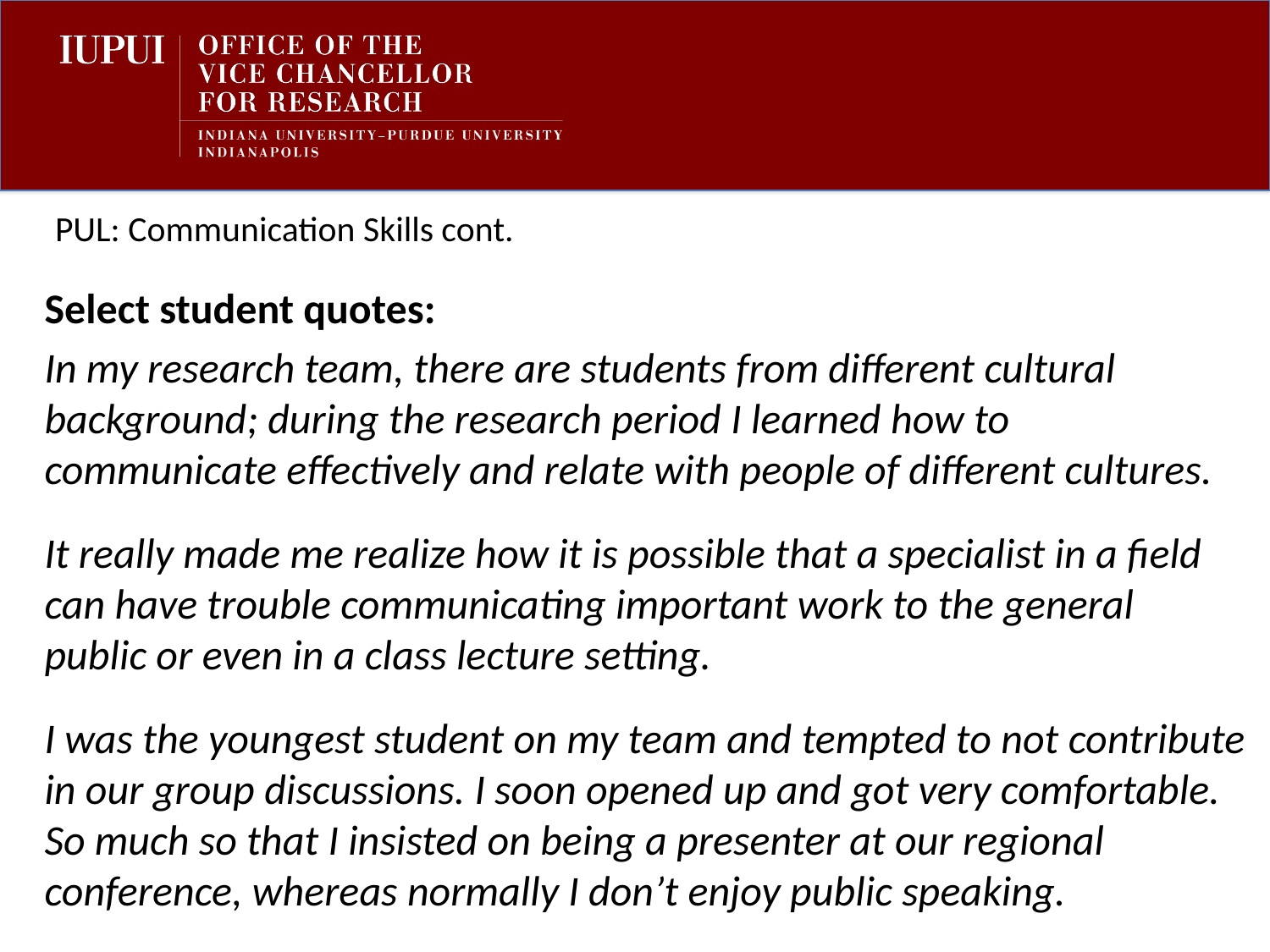

# PUL: Communication Skills cont.
Select student quotes:
In my research team, there are students from different cultural background; during the research period I learned how to communicate effectively and relate with people of different cultures.

It really made me realize how it is possible that a specialist in a field can have trouble communicating important work to the general public or even in a class lecture setting.

I was the youngest student on my team and tempted to not contribute in our group discussions. I soon opened up and got very comfortable. So much so that I insisted on being a presenter at our regional conference, whereas normally I don’t enjoy public speaking.